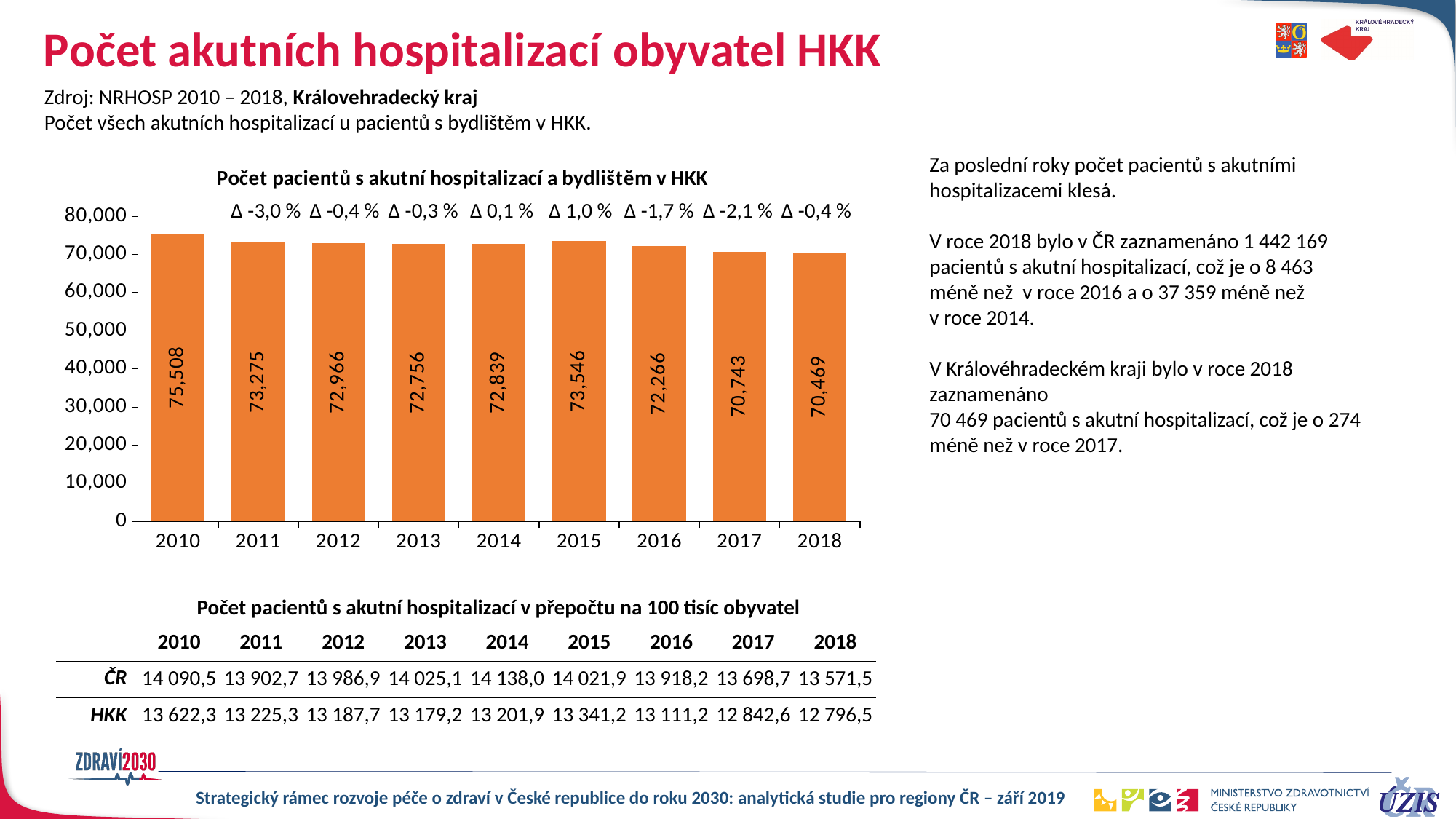

# Počet akutních hospitalizací obyvatel HKK
Zdroj: NRHOSP 2010 – 2018, Královehradecký kraj
Počet všech akutních hospitalizací u pacientů s bydlištěm v HKK.
Za poslední roky počet pacientů s akutními
hospitalizacemi klesá.

V roce 2018 bylo v ČR zaznamenáno 1 442 169
pacientů s akutní hospitalizací, což je o 8 463
méně než  v roce 2016 a o 37 359 méně než
v roce 2014.

V Královéhradeckém kraji bylo v roce 2018 zaznamenáno
70 469 pacientů s akutní hospitalizací, což je o 274
méně než v roce 2017.

### Chart: Počet pacientů s akutní hospitalizací a bydlištěm v HKK

| Category | 51241 |
|---|---|
| 2010 | 75508.0 |
| 2011 | 73275.0 |
| 2012 | 72966.0 |
| 2013 | 72756.0 |
| 2014 | 72839.0 |
| 2015 | 73546.0 |
| 2016 | 72266.0 |
| 2017 | 70743.0 |
| 2018 | 70469.0 |
|  | Δ -3,0 % | Δ -0,4 % | Δ -0,3 % | Δ 0,1 % | Δ 1,0 % | Δ -1,7 % | Δ -2,1 % | Δ -0,4 % |
| --- | --- | --- | --- | --- | --- | --- | --- | --- |
Počet pacientů s akutní hospitalizací v přepočtu na 100 tisíc obyvatel
|  | 2010 | 2011 | 2012 | 2013 | 2014 | 2015 | 2016 | 2017 | 2018 |
| --- | --- | --- | --- | --- | --- | --- | --- | --- | --- |
| ČR | 14 090,5 | 13 902,7 | 13 986,9 | 14 025,1 | 14 138,0 | 14 021,9 | 13 918,2 | 13 698,7 | 13 571,5 |
| HKK | 13 622,3 | 13 225,3 | 13 187,7 | 13 179,2 | 13 201,9 | 13 341,2 | 13 111,2 | 12 842,6 | 12 796,5 |